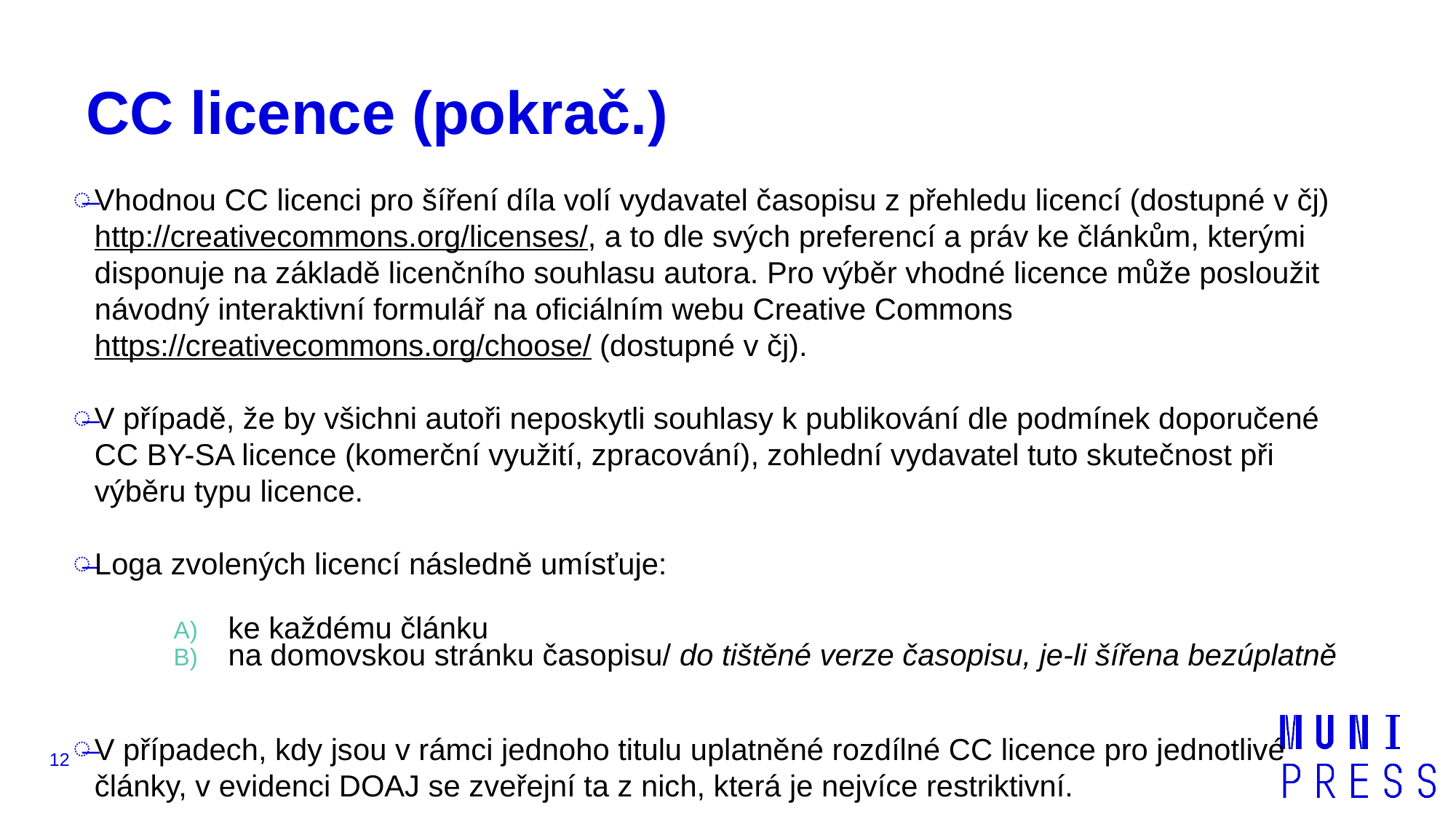

# CC licence (pokrač.)
Vhodnou CC licenci pro šíření díla volí vydavatel časopisu z přehledu licencí (dostupné v čj) http://creativecommons.org/licenses/, a to dle svých preferencí a práv ke článkům, kterými disponuje na základě licenčního souhlasu autora. Pro výběr vhodné licence může posloužit návodný interaktivní formulář na oficiálním webu Creative Commons  https://creativecommons.org/choose/ (dostupné v čj).

V případě, že by všichni autoři neposkytli souhlasy k publikování dle podmínek doporučené CC BY-SA licence (komerční využití, zpracování), zohlední vydavatel tuto skutečnost při výběru typu licence.

Loga zvolených licencí následně umísťuje:

ke každému článku
na domovskou stránku časopisu/ do tištěné verze časopisu, je-li šířena bezúplatně

V případech, kdy jsou v rámci jednoho titulu uplatněné rozdílné CC licence pro jednotlivé články, v evidenci DOAJ se zveřejní ta z nich, která je nejvíce restriktivní.

12